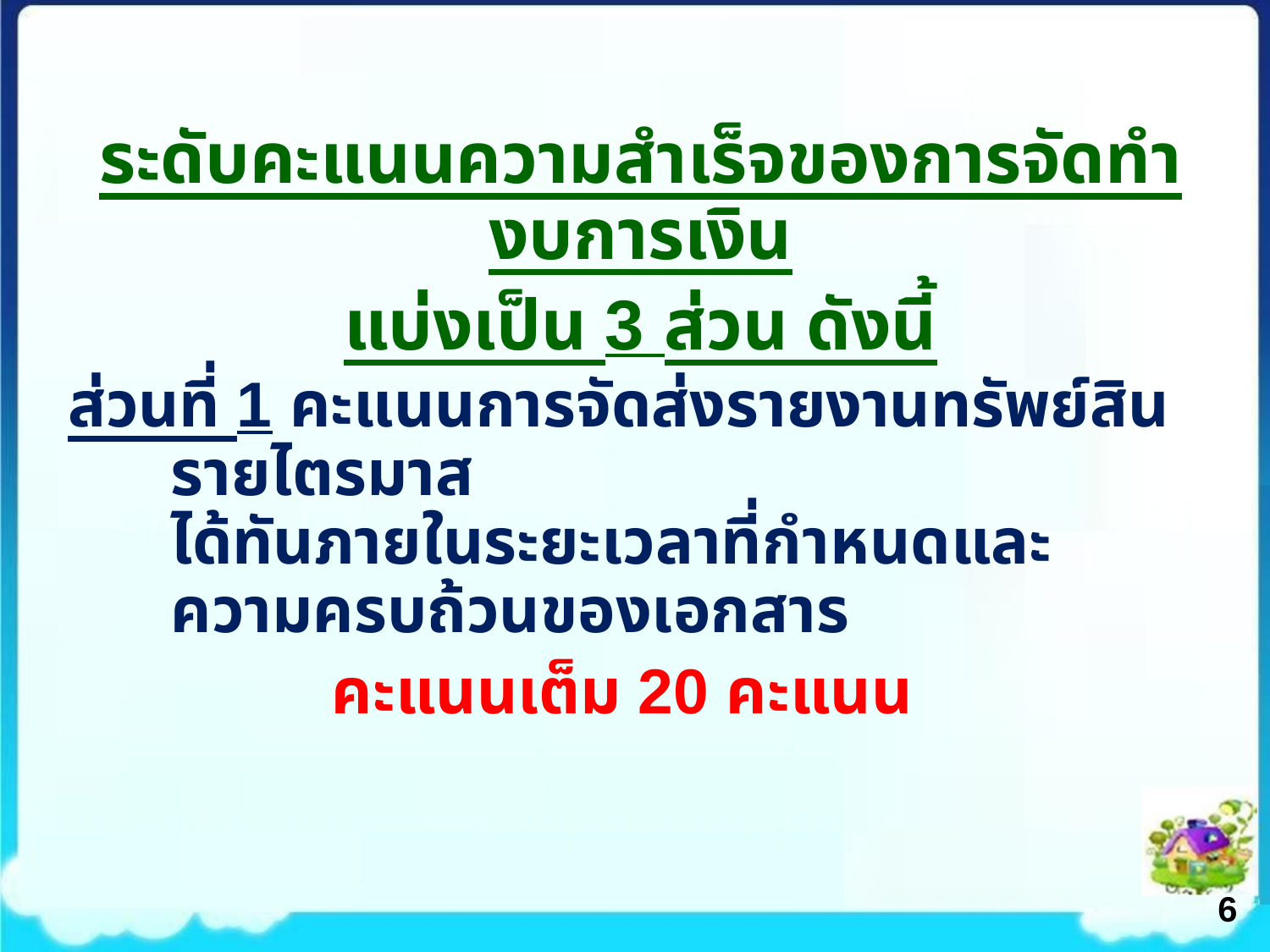

ระดับคะแนนความสำเร็จของการจัดทำงบการเงิน
แบ่งเป็น 3 ส่วน ดังนี้
ส่วนที่ 1 คะแนนการจัดส่งรายงานทรัพย์สินรายไตรมาส
ได้ทันภายในระยะเวลาที่กำหนดและความครบถ้วนของเอกสาร
คะแนนเต็ม 20 คะแนน
6